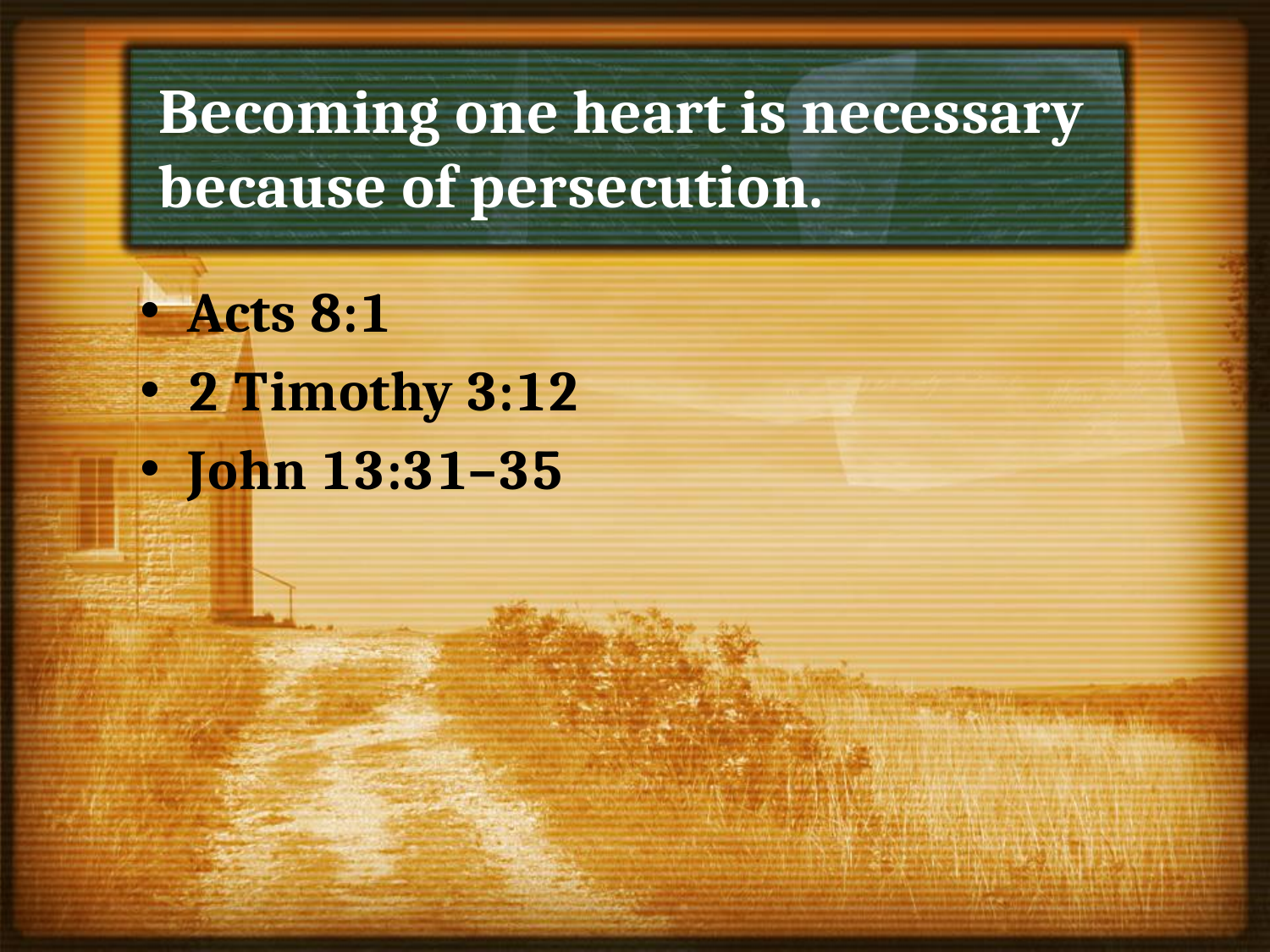

# Becoming one heart is necessary because of persecution.
Acts 8:1
2 Timothy 3:12
John 13:31–35